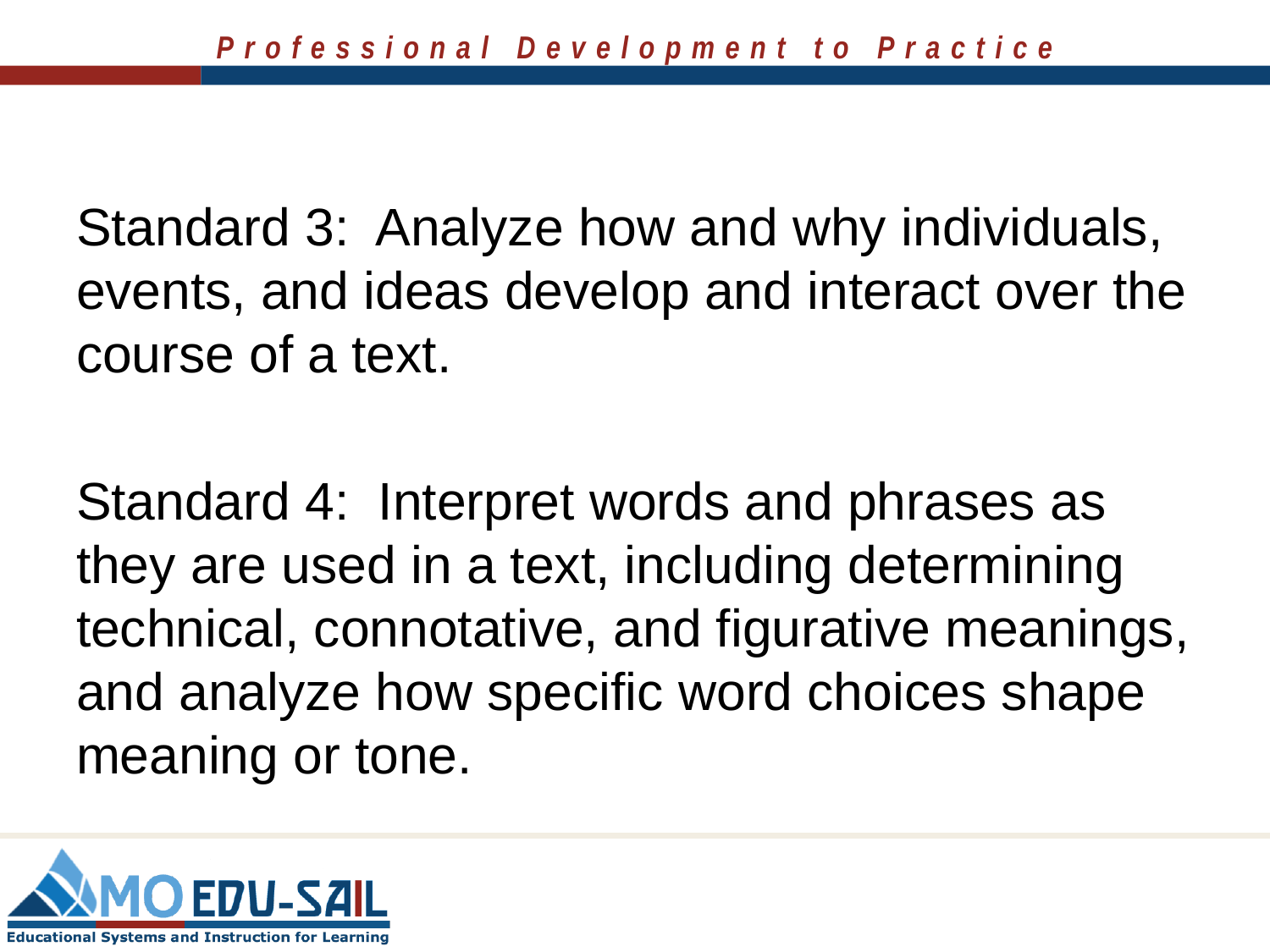

Standard 3:  Analyze how and why individuals, events, and ideas develop and interact over the course of a text.

Standard 4:  Interpret words and phrases as they are used in a text, including determining technical, connotative, and figurative meanings, and analyze how specific word choices shape meaning or tone.